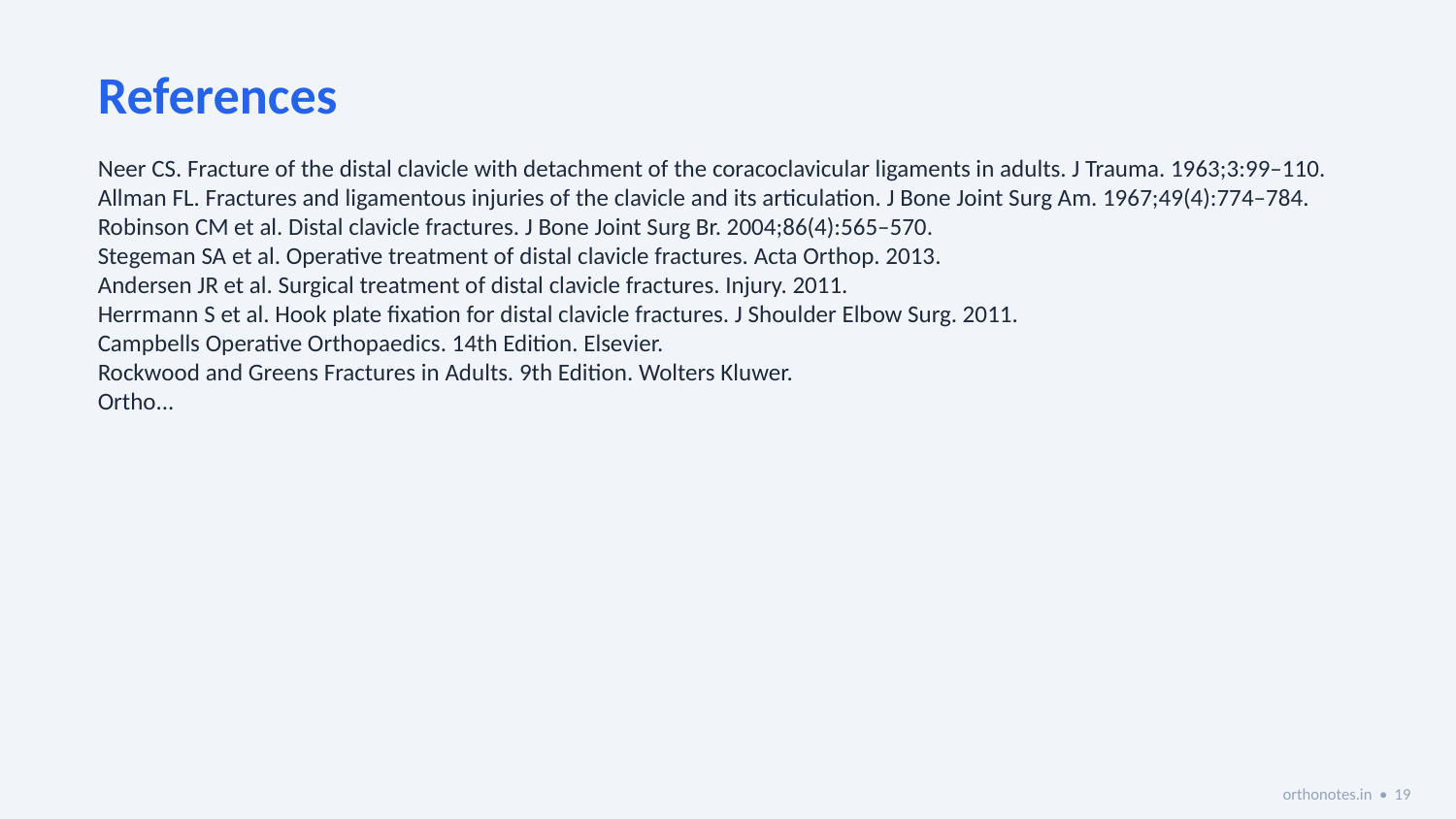

References
Neer CS. Fracture of the distal clavicle with detachment of the coracoclavicular ligaments in adults. J Trauma. 1963;3:99–110.
Allman FL. Fractures and ligamentous injuries of the clavicle and its articulation. J Bone Joint Surg Am. 1967;49(4):774–784.
Robinson CM et al. Distal clavicle fractures. J Bone Joint Surg Br. 2004;86(4):565–570.
Stegeman SA et al. Operative treatment of distal clavicle fractures. Acta Orthop. 2013.
Andersen JR et al. Surgical treatment of distal clavicle fractures. Injury. 2011.
Herrmann S et al. Hook plate fixation for distal clavicle fractures. J Shoulder Elbow Surg. 2011.
Campbells Operative Orthopaedics. 14th Edition. Elsevier.
Rockwood and Greens Fractures in Adults. 9th Edition. Wolters Kluwer.
Ortho...
orthonotes.in  •  19